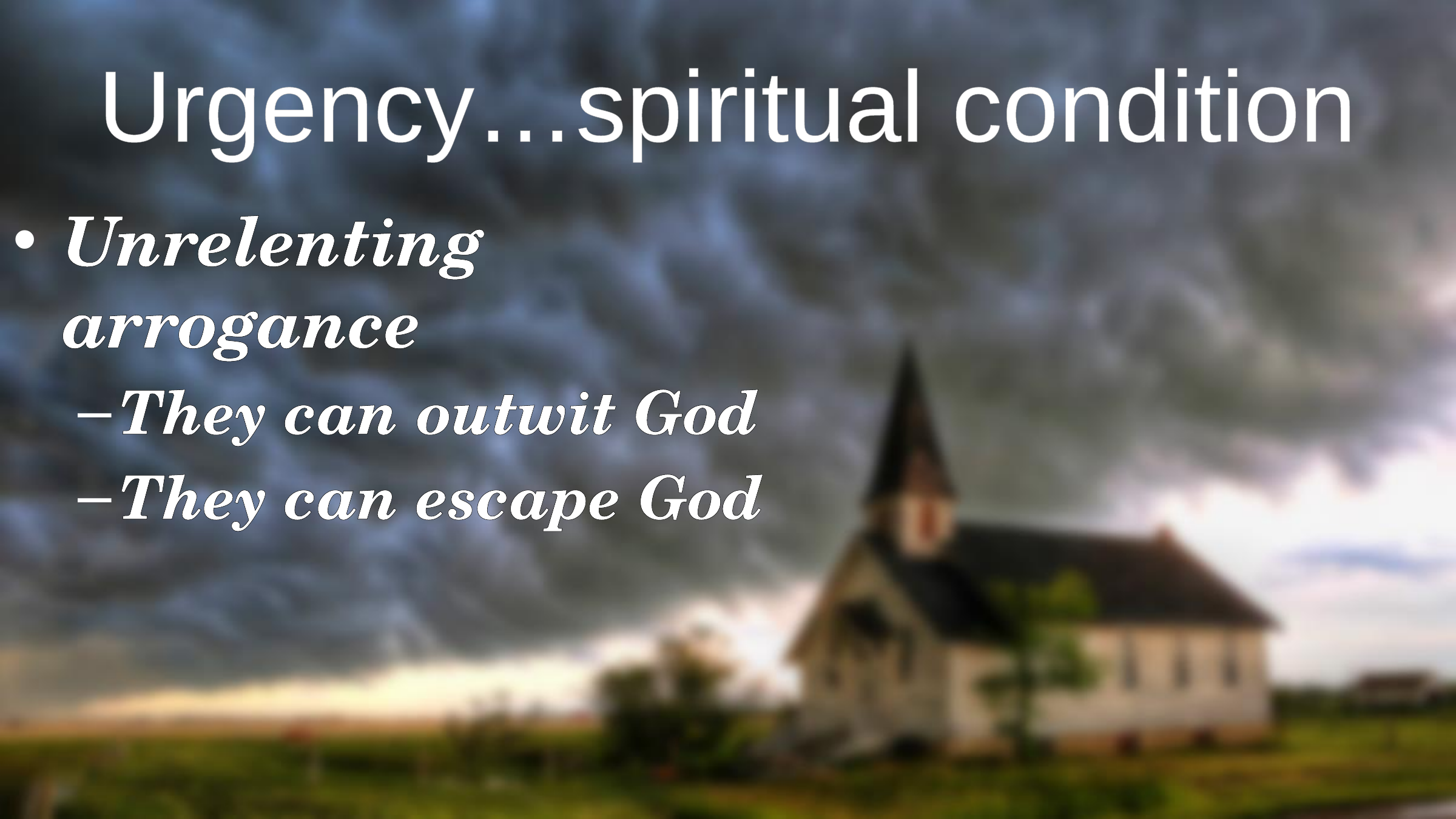

# Urgency…spiritual condition
Unrelenting arrogance
They can outwit God
They can escape God